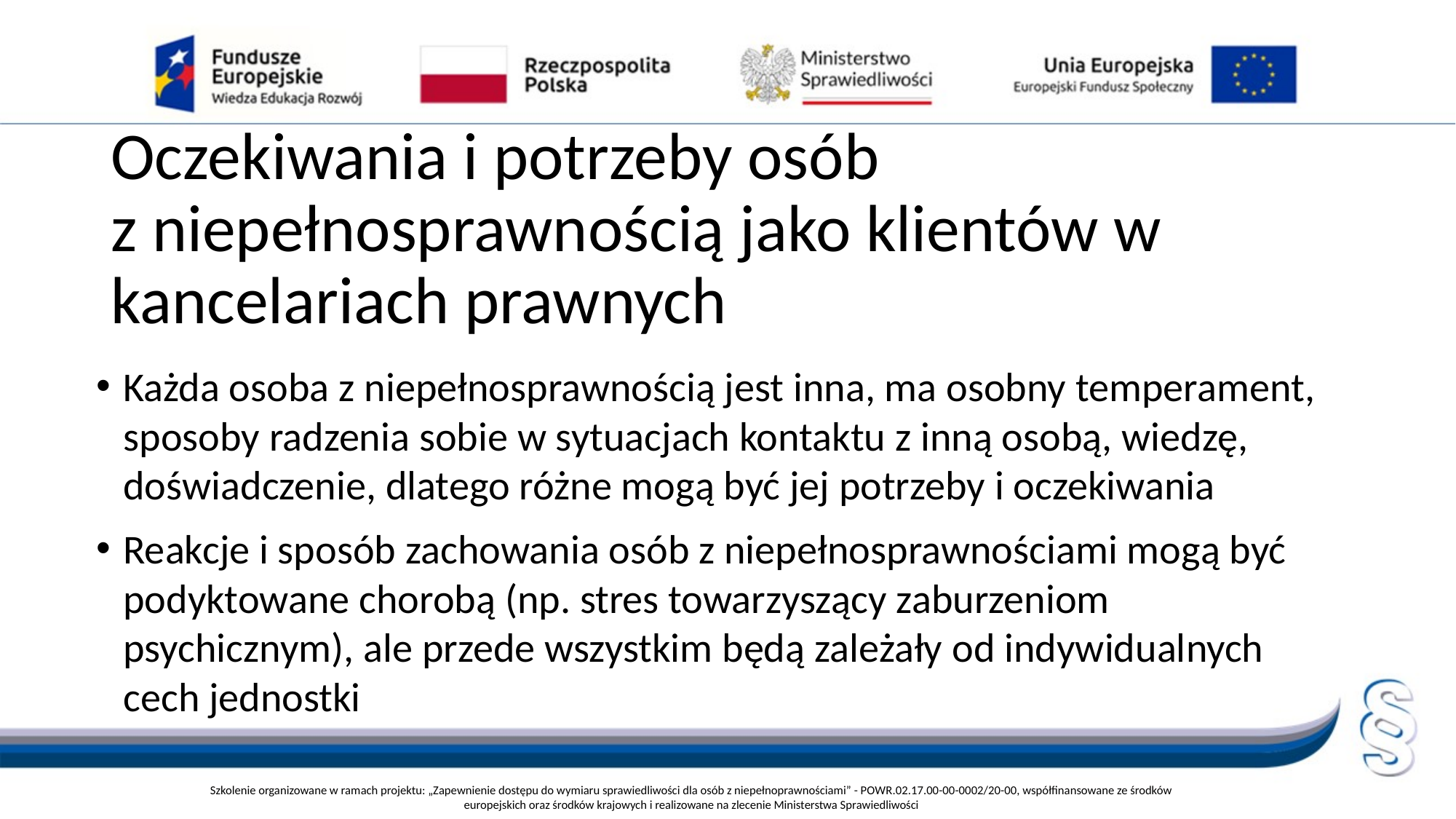

# Oczekiwania i potrzeby osób z niepełnosprawnością jako klientów w kancelariach prawnych
Każda osoba z niepełnosprawnością jest inna, ma osobny temperament, sposoby radzenia sobie w sytuacjach kontaktu z inną osobą, wiedzę, doświadczenie, dlatego różne mogą być jej potrzeby i oczekiwania
Reakcje i sposób zachowania osób z niepełnosprawnościami mogą być podyktowane chorobą (np. stres towarzyszący zaburzeniom psychicznym), ale przede wszystkim będą zależały od indywidualnych cech jednostki

Szkolenie organizowane w ramach projektu: „Zapewnienie dostępu do wymiaru sprawiedliwości dla osób z niepełnoprawnościami” - POWR.02.17.00-00-0002/20-00, współfinansowane ze środków europejskich oraz środków krajowych i realizowane na zlecenie Ministerstwa Sprawiedliwości